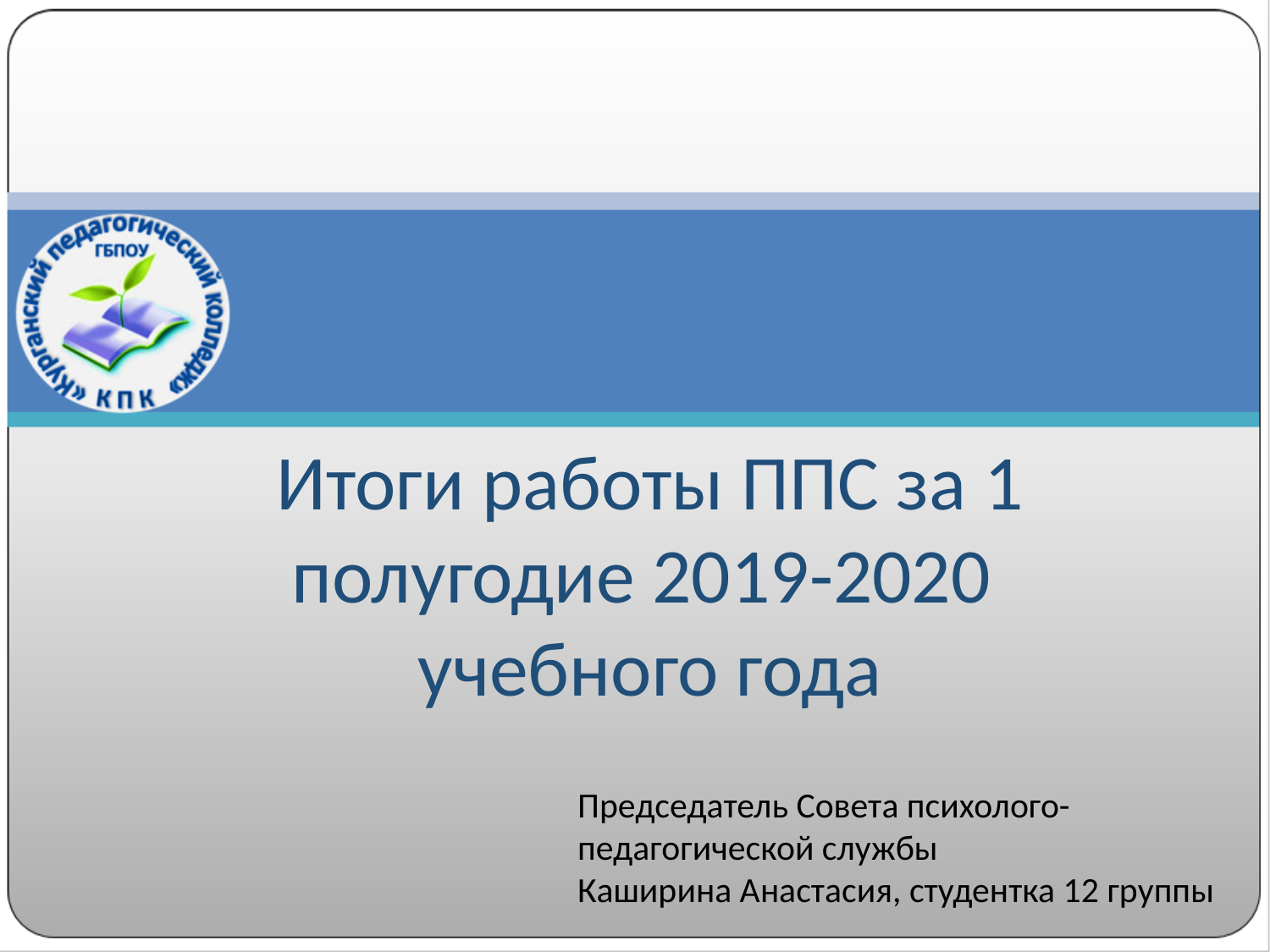

Итоги работы ППС за 1 полугодие 2019-2020
учебного года
Председатель Совета психолого-педагогической службы
Каширина Анастасия, студентка 12 группы